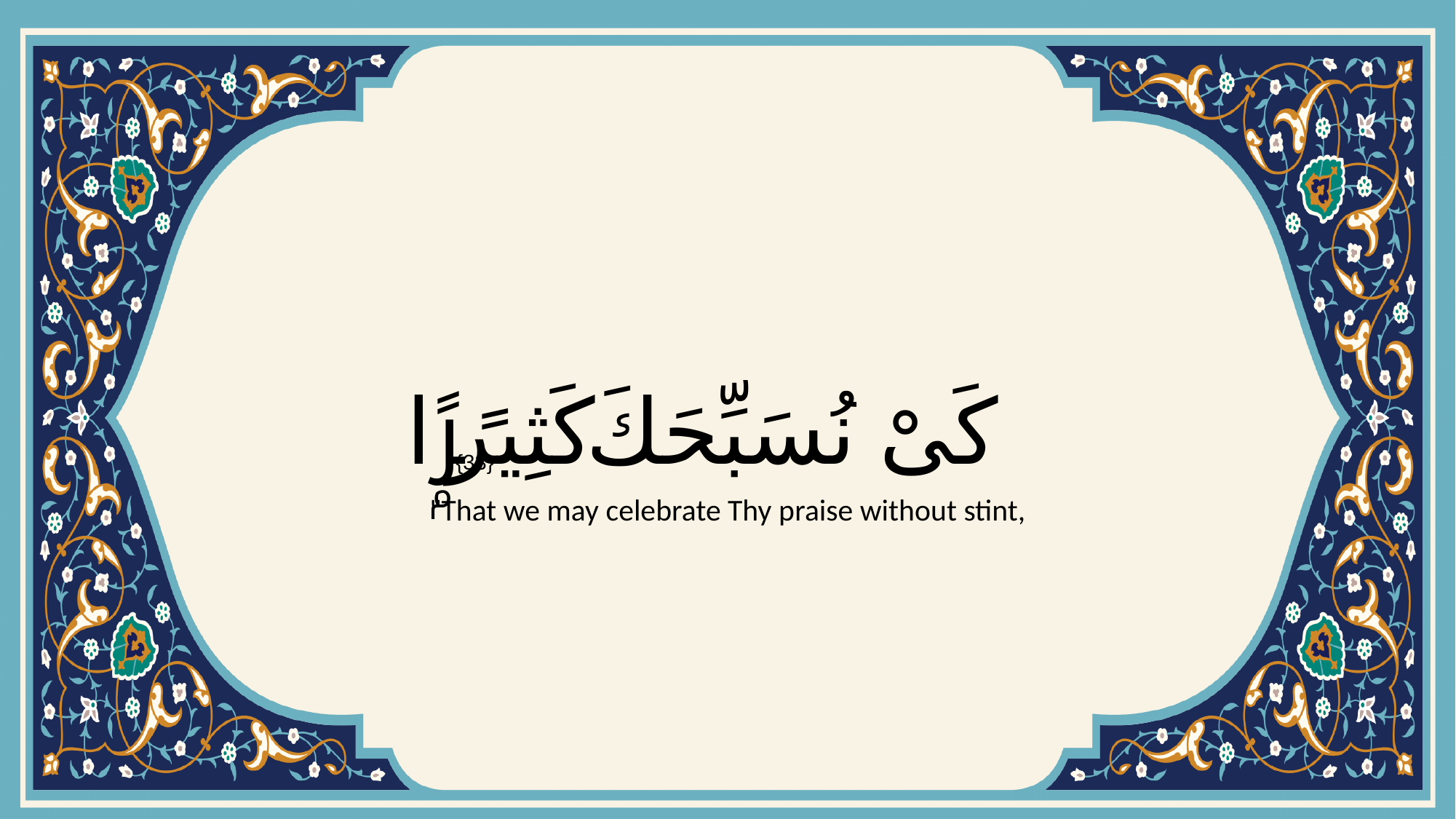

# كَىْ نُسَبِّحَكَ كَثِيرًۭا
{33}
"That we may celebrate Thy praise without stint,